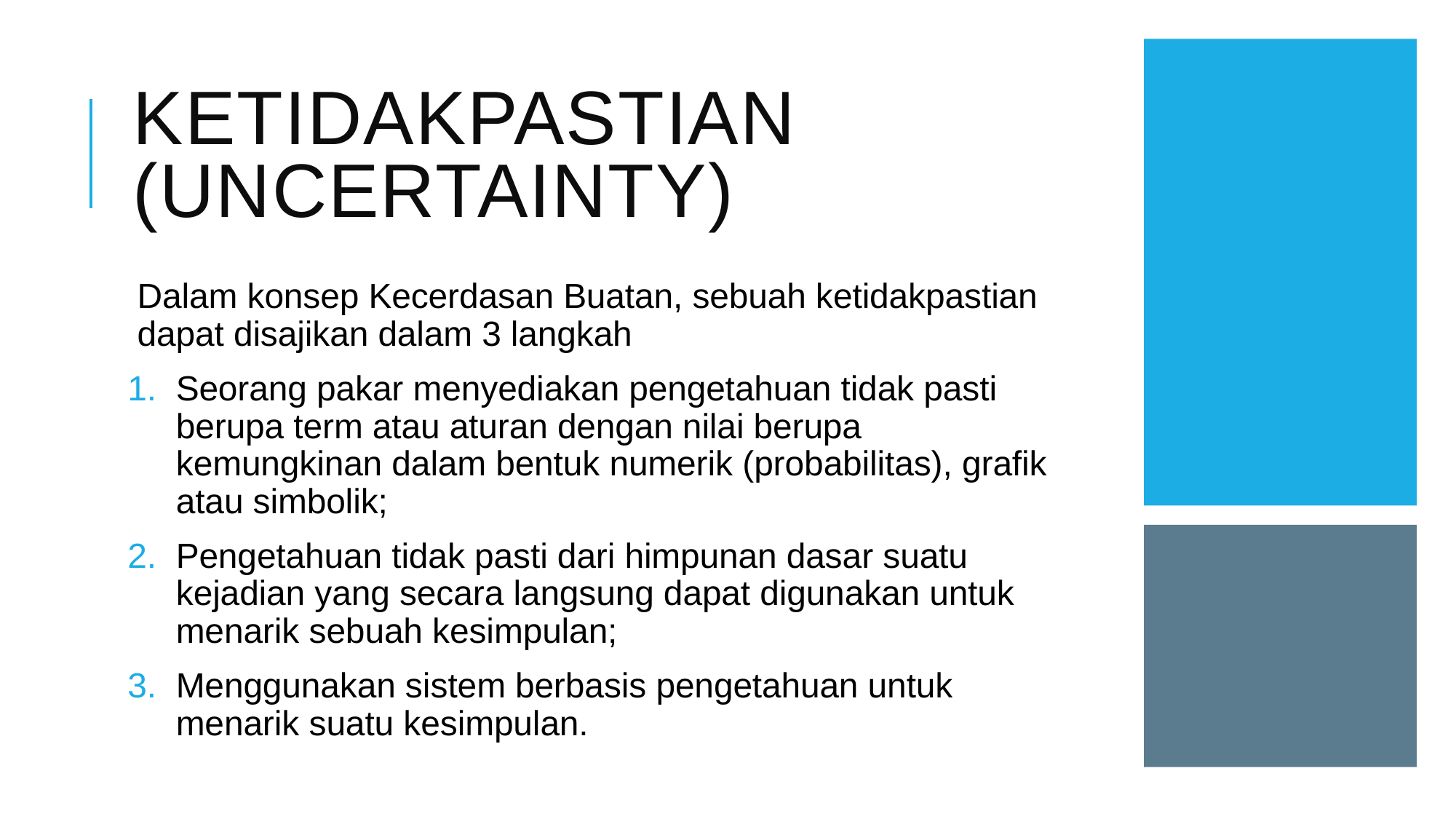

# Ketidakpastian (uncertainty)
Dalam konsep Kecerdasan Buatan, sebuah ketidakpastian  dapat disajikan dalam 3 langkah
Seorang pakar menyediakan pengetahuan tidak pasti berupa term atau aturan dengan nilai berupa kemungkinan dalam bentuk numerik (probabilitas), grafik atau simbolik;
Pengetahuan tidak pasti dari himpunan dasar suatu kejadian yang secara langsung dapat digunakan untuk menarik sebuah kesimpulan;
Menggunakan sistem berbasis pengetahuan untuk menarik suatu kesimpulan.